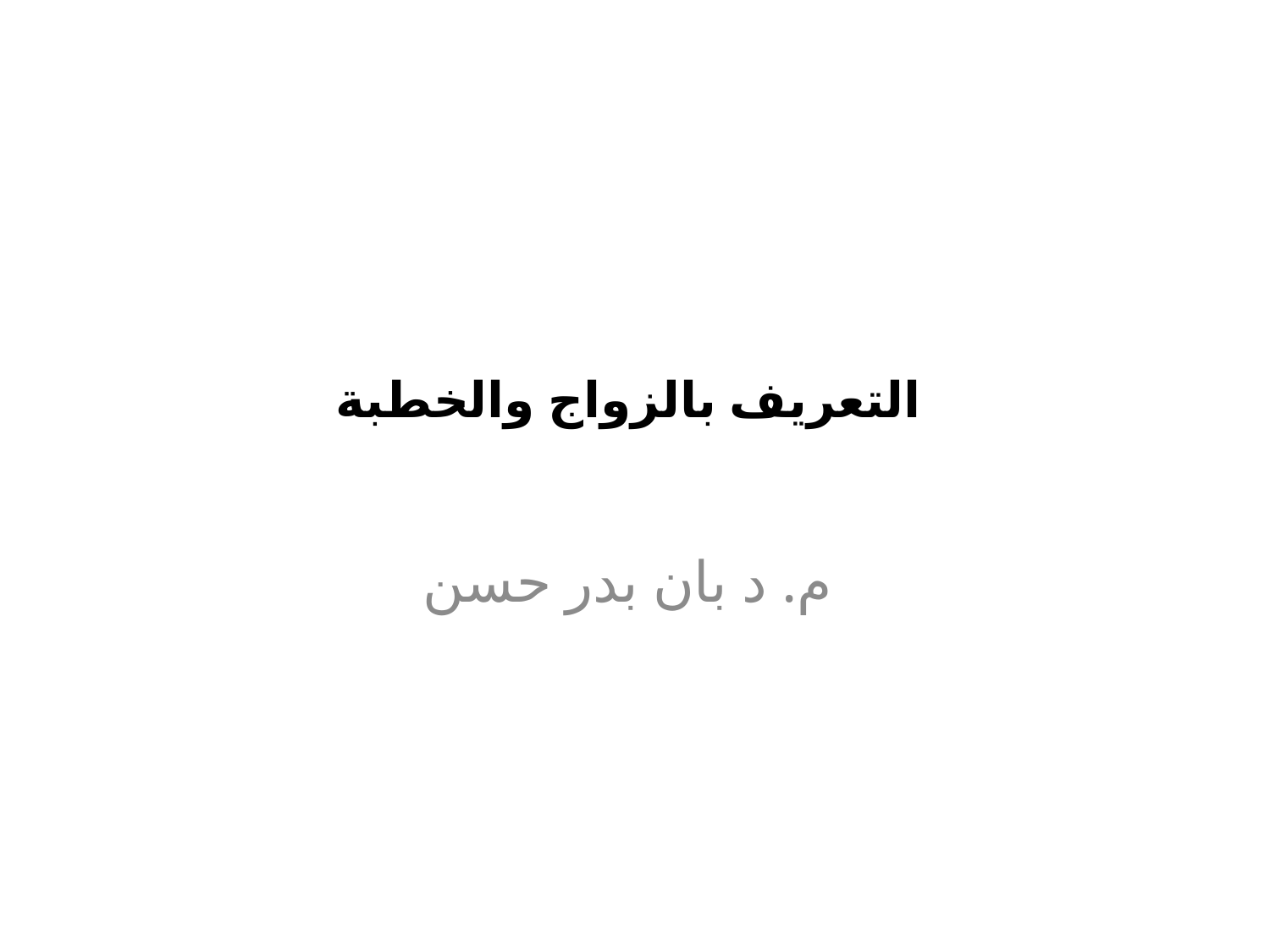

# التعريف بالزواج والخطبة
م. د بان بدر حسن